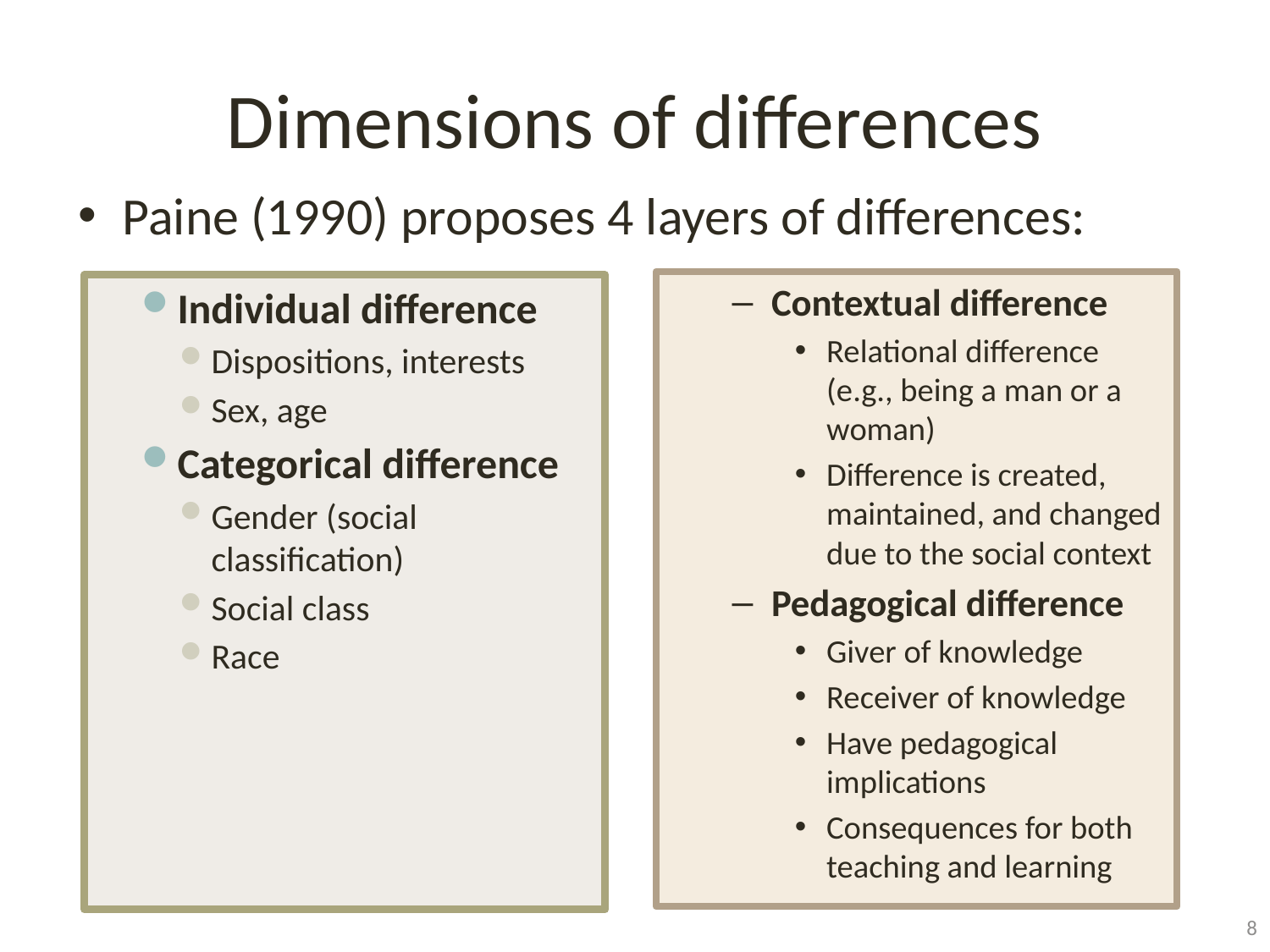

# Dimensions of differences
Paine (1990) proposes 4 layers of differences:
Contextual difference
Relational difference (e.g., being a man or a woman)
Difference is created, maintained, and changed due to the social context
Pedagogical difference
Giver of knowledge
Receiver of knowledge
Have pedagogical implications
Consequences for both teaching and learning

Individual difference
Dispositions, interests
Sex, age
Categorical difference
Gender (social classification)
Social class
Race

8